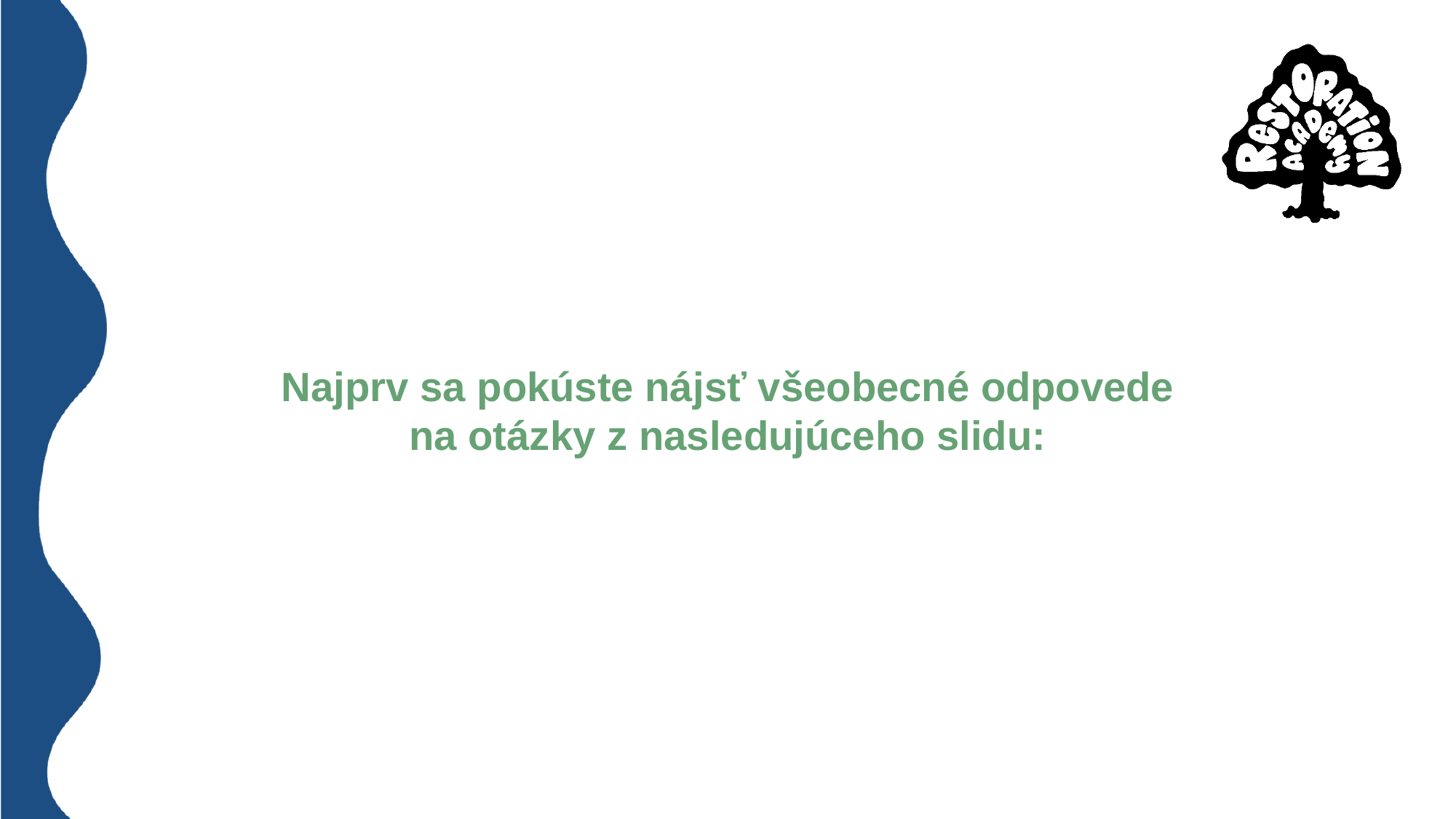

# Najprv sa pokúste nájsť všeobecné odpovede na otázky z nasledujúceho slidu: